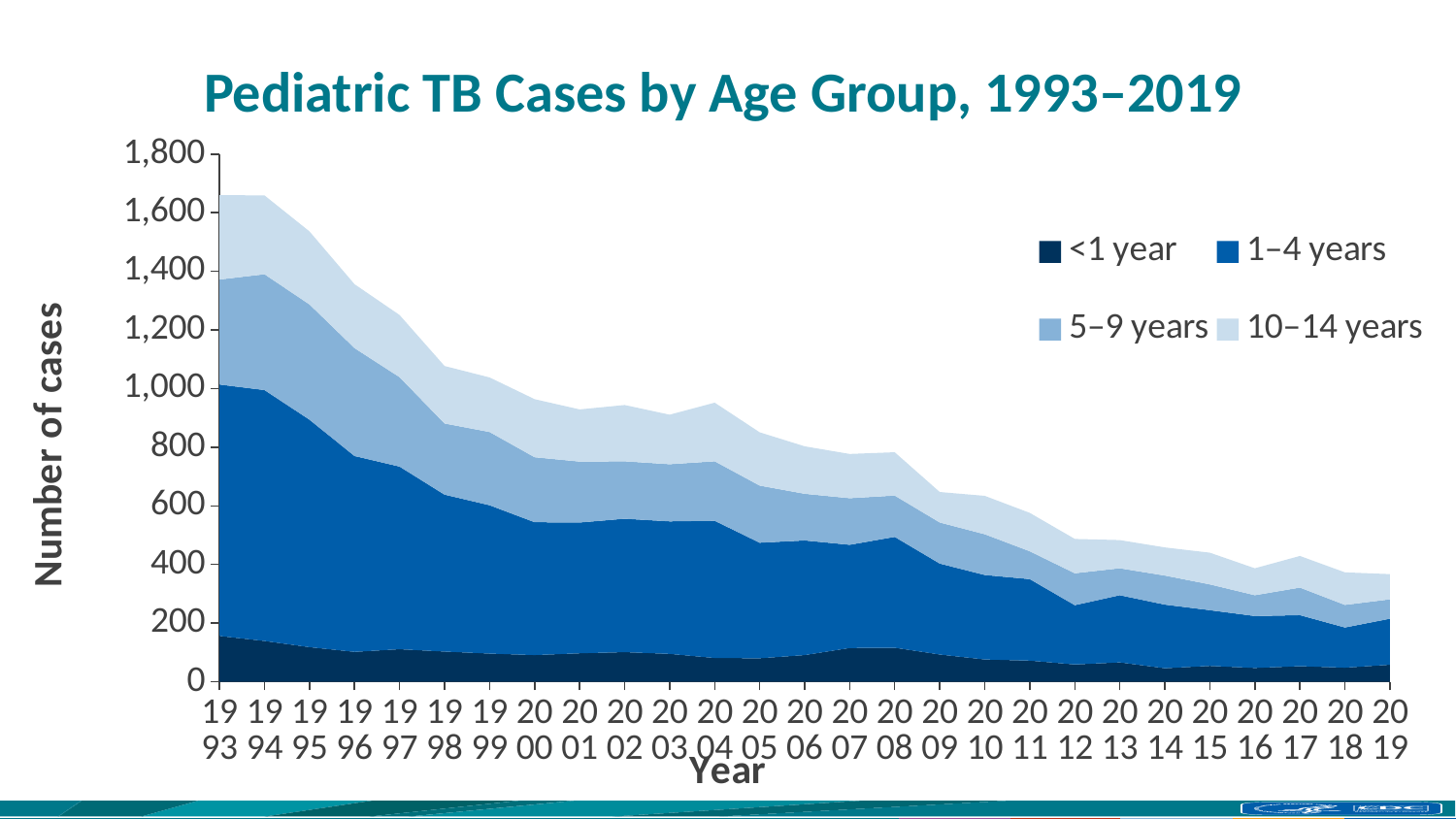

# Pediatric TB Cases by Age Group, 1993–2019

### Chart

| Category | <1 year | 1–4 years | 5–9 years | 10–14 years |
|---|---|---|---|---|
| 1993 | 156.0 | 858.0 | 358.0 | 288.0 |
| 1994 | 139.0 | 856.0 | 395.0 | 269.0 |
| 1995 | 118.0 | 776.0 | 393.0 | 249.0 |
| 1996 | 102.0 | 668.0 | 368.0 | 218.0 |
| 1997 | 111.0 | 623.0 | 305.0 | 212.0 |
| 1998 | 103.0 | 535.0 | 243.0 | 196.0 |
| 1999 | 96.0 | 506.0 | 250.0 | 186.0 |
| 2000 | 91.0 | 453.0 | 222.0 | 198.0 |
| 2001 | 97.0 | 446.0 | 208.0 | 178.0 |
| 2002 | 101.0 | 455.0 | 196.0 | 192.0 |
| 2003 | 95.0 | 452.0 | 195.0 | 169.0 |
| 2004 | 81.0 | 468.0 | 203.0 | 200.0 |
| 2005 | 80.0 | 394.0 | 195.0 | 182.0 |
| 2006 | 91.0 | 391.0 | 159.0 | 162.0 |
| 2007 | 115.0 | 352.0 | 159.0 | 151.0 |
| 2008 | 116.0 | 378.0 | 141.0 | 148.0 |
| 2009 | 93.0 | 310.0 | 140.0 | 104.0 |
| 2010 | 76.0 | 288.0 | 139.0 | 131.0 |
| 2011 | 72.0 | 278.0 | 95.0 | 131.0 |
| 2012 | 59.0 | 202.0 | 109.0 | 117.0 |
| 2013 | 66.0 | 229.0 | 92.0 | 96.0 |
| 2014 | 46.0 | 217.0 | 99.0 | 96.0 |
| 2015 | 54.0 | 190.0 | 88.0 | 108.0 |
| 2016 | 47.0 | 177.0 | 71.0 | 92.0 |
| 2017 | 53.0 | 174.0 | 94.0 | 108.0 |
| 2018 | 48.0 | 137.0 | 77.0 | 111.0 |
| 2019 | 58.0 | 157.0 | 66.0 | 86.0 |